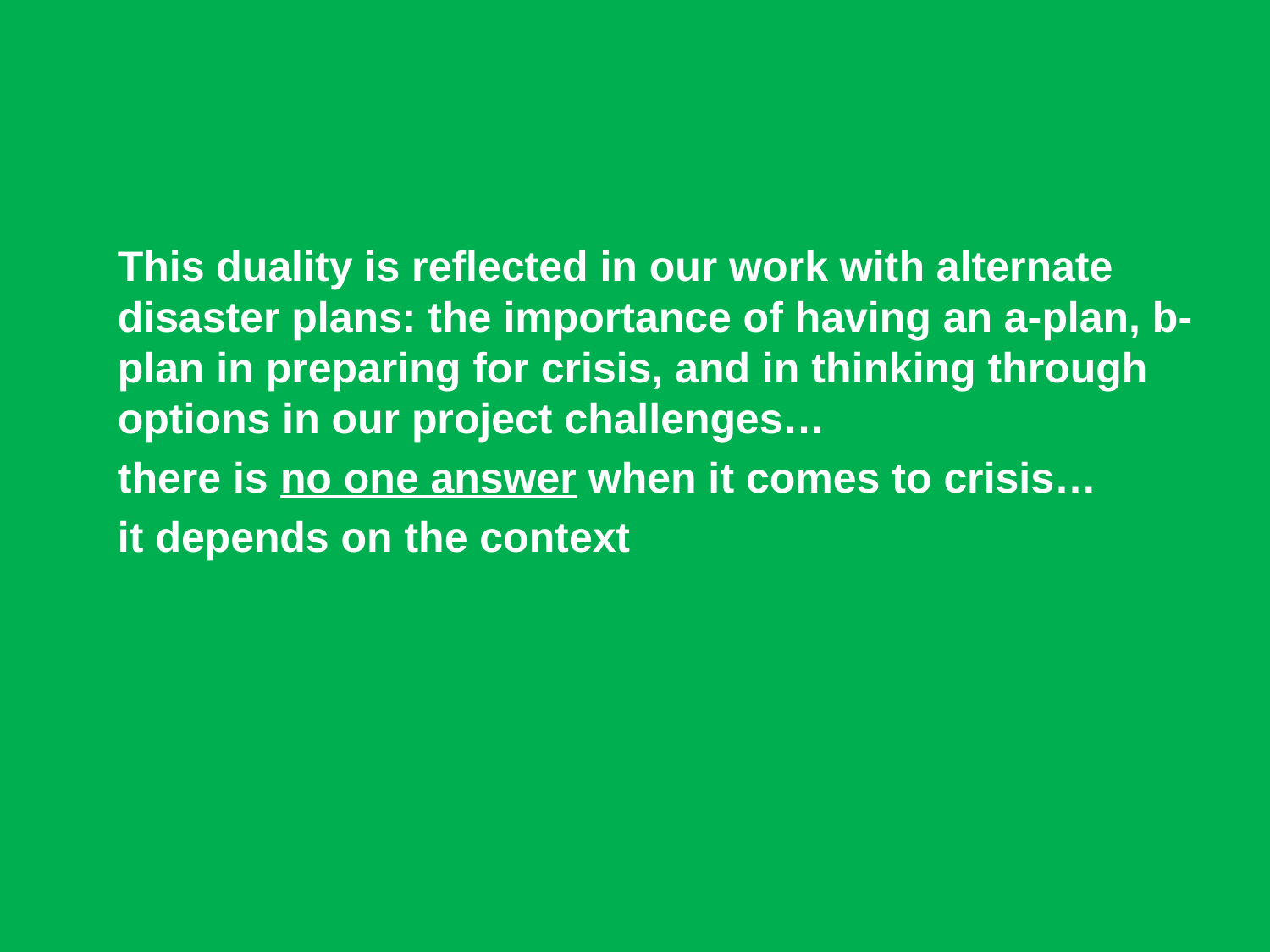

This duality is reflected in our work with alternate disaster plans: the importance of having an a-plan, b-plan in preparing for crisis, and in thinking through options in our project challenges…
there is no one answer when it comes to crisis…
it depends on the context